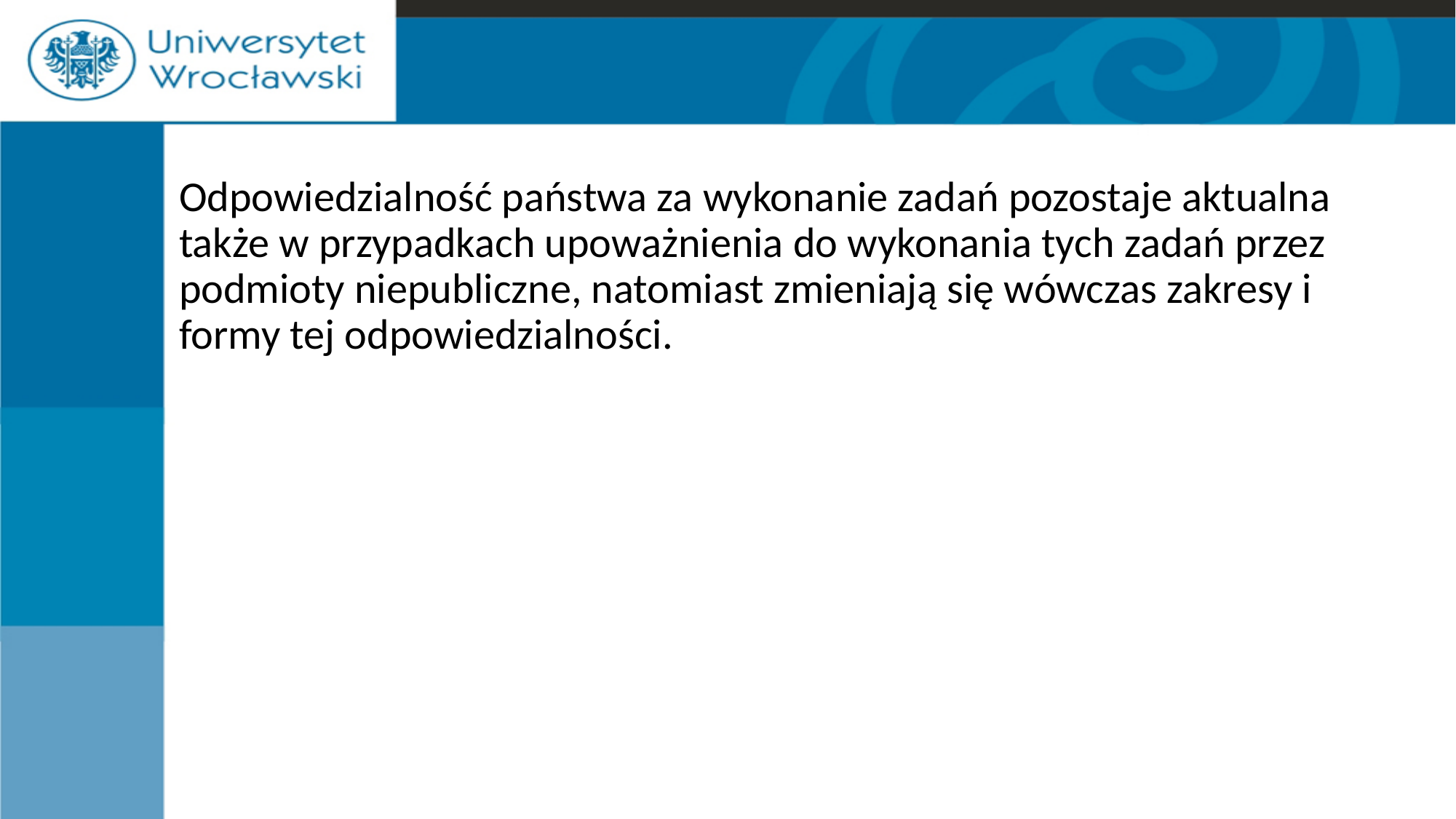

Odpowiedzialność państwa za wykonanie zadań pozostaje aktualna także w przypadkach upoważnienia do wykonania tych zadań przez podmioty niepubliczne, natomiast zmieniają się wówczas zakresy i formy tej odpowiedzialności.